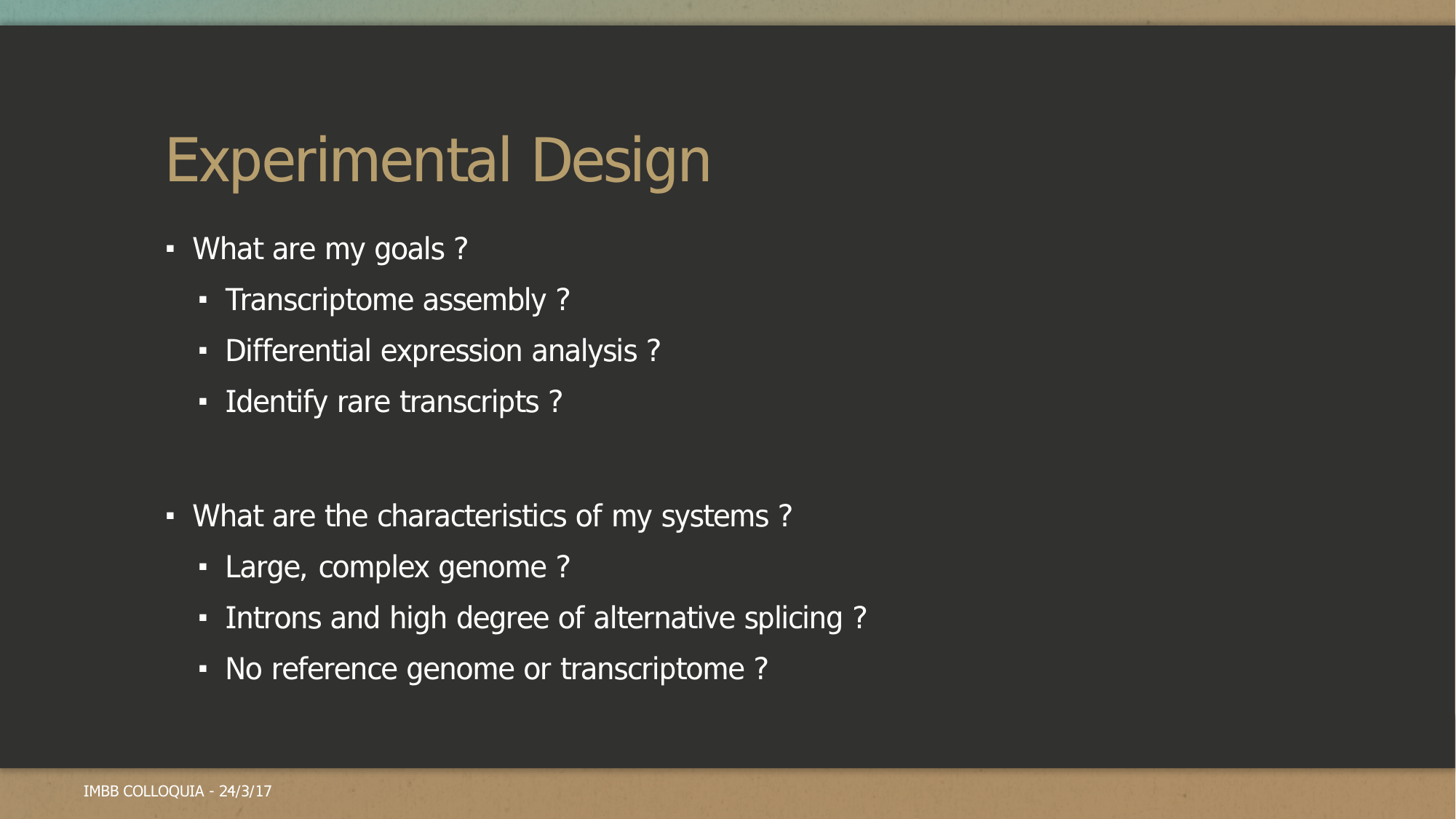

# Experimental Design
What are my goals ?
Transcriptome assembly ?
Differential expression analysis ?
Identify rare transcripts ?

What are the characteristics of my systems ?
Large, complex genome ?
Introns and high degree of alternative splicing ?
No reference genome or transcriptome ?
IMBB COLLOQUIA - 24/3/17